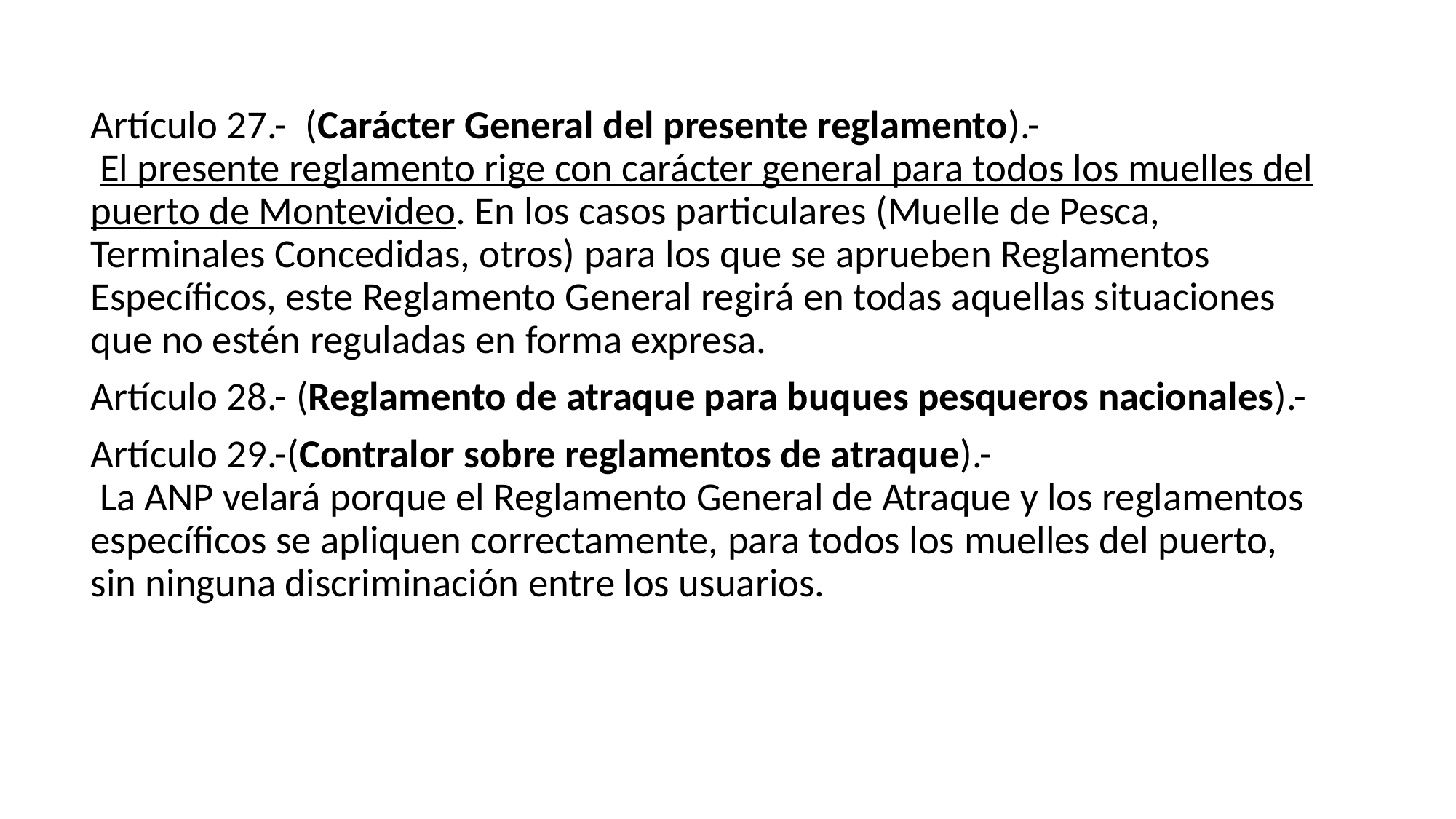

#
Artículo 27.-  (Carácter General del presente reglamento).-                                 El presente reglamento rige con carácter general para todos los muelles del puerto de Montevideo. En los casos particulares (Muelle de Pesca, Terminales Concedidas, otros) para los que se aprueben Reglamentos Específicos, este Reglamento General regirá en todas aquellas situaciones que no estén reguladas en forma expresa.
Artículo 28.- (Reglamento de atraque para buques pesqueros nacionales).-
Artículo 29.-(Contralor sobre reglamentos de atraque).-                                      La ANP velará porque el Reglamento General de Atraque y los reglamentos específicos se apliquen correctamente, para todos los muelles del puerto, sin ninguna discriminación entre los usuarios.